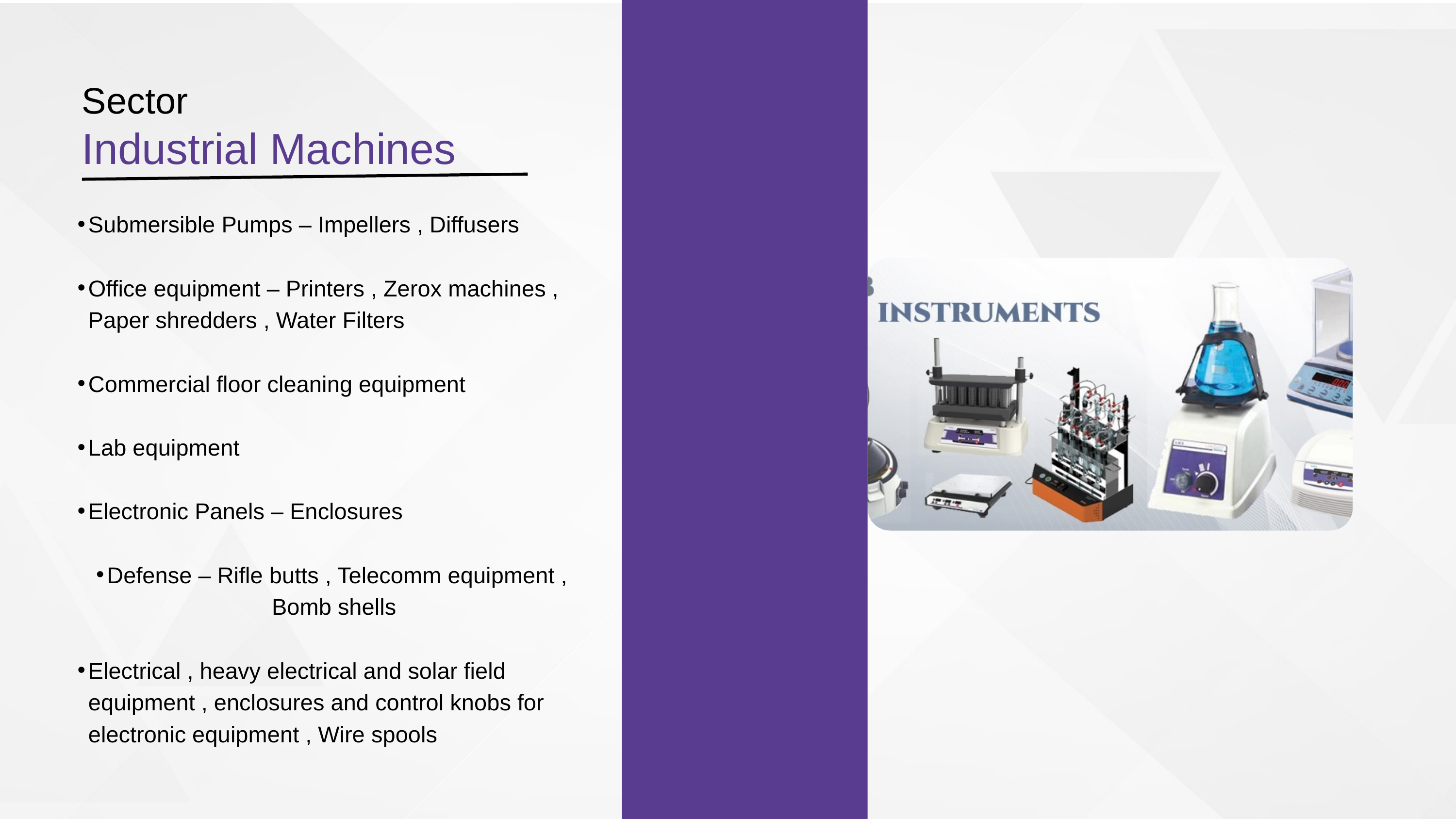

Sector
Industrial Machines

Submersible Pumps – Impellers , Diffusers

Office equipment – Printers , Zerox machines , Paper shredders , Water Filters

Commercial floor cleaning equipment

Lab equipment

Electronic Panels – Enclosures

Defense – Rifle butts , Telecomm equipment , Bomb shells

Electrical , heavy electrical and solar field equipment , enclosures and control knobs for electronic equipment , Wire spools